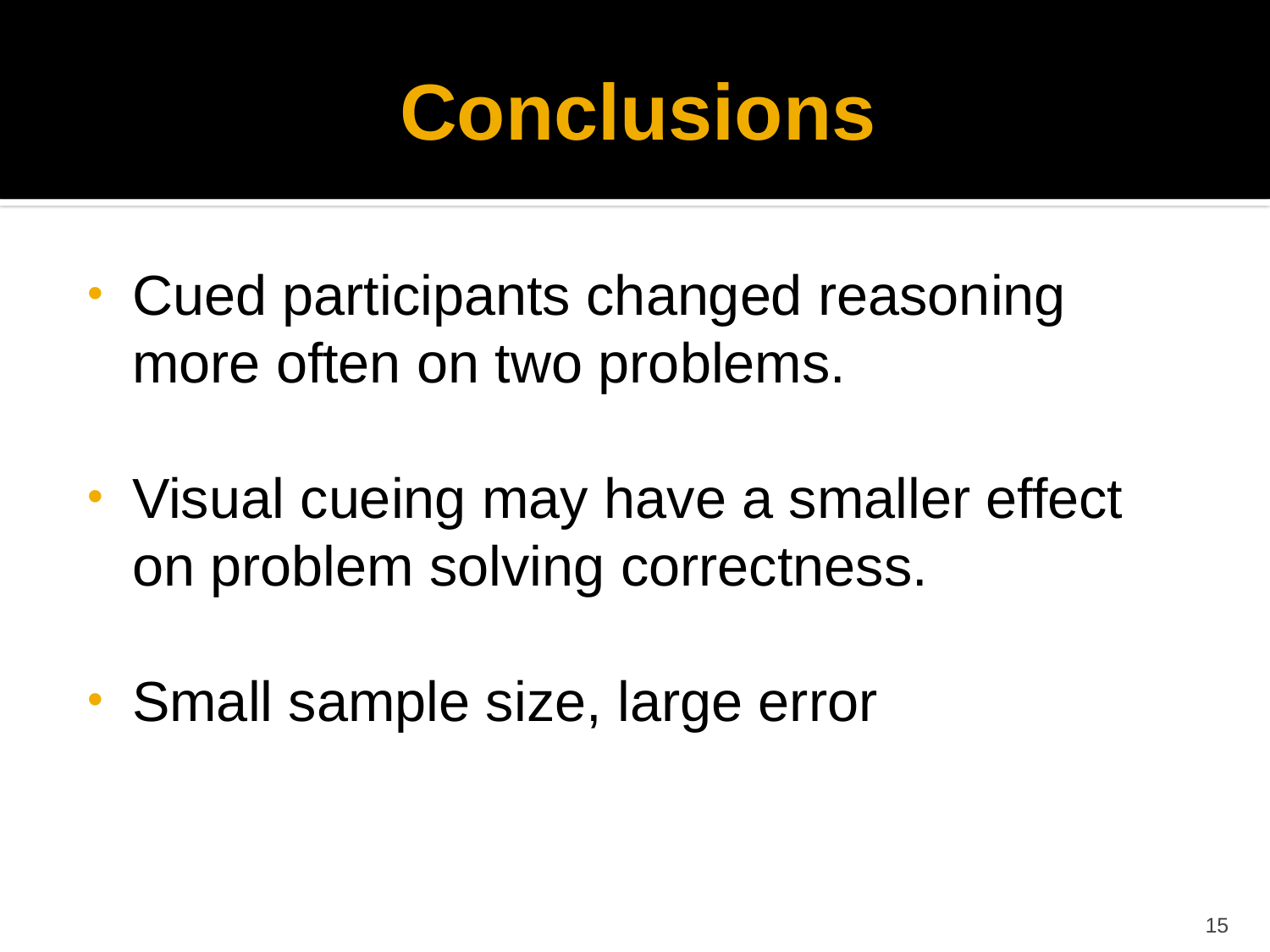

# Conclusions
Cued participants changed reasoning more often on two problems.

Visual cueing may have a smaller effect on problem solving correctness.

Small sample size, large error
15